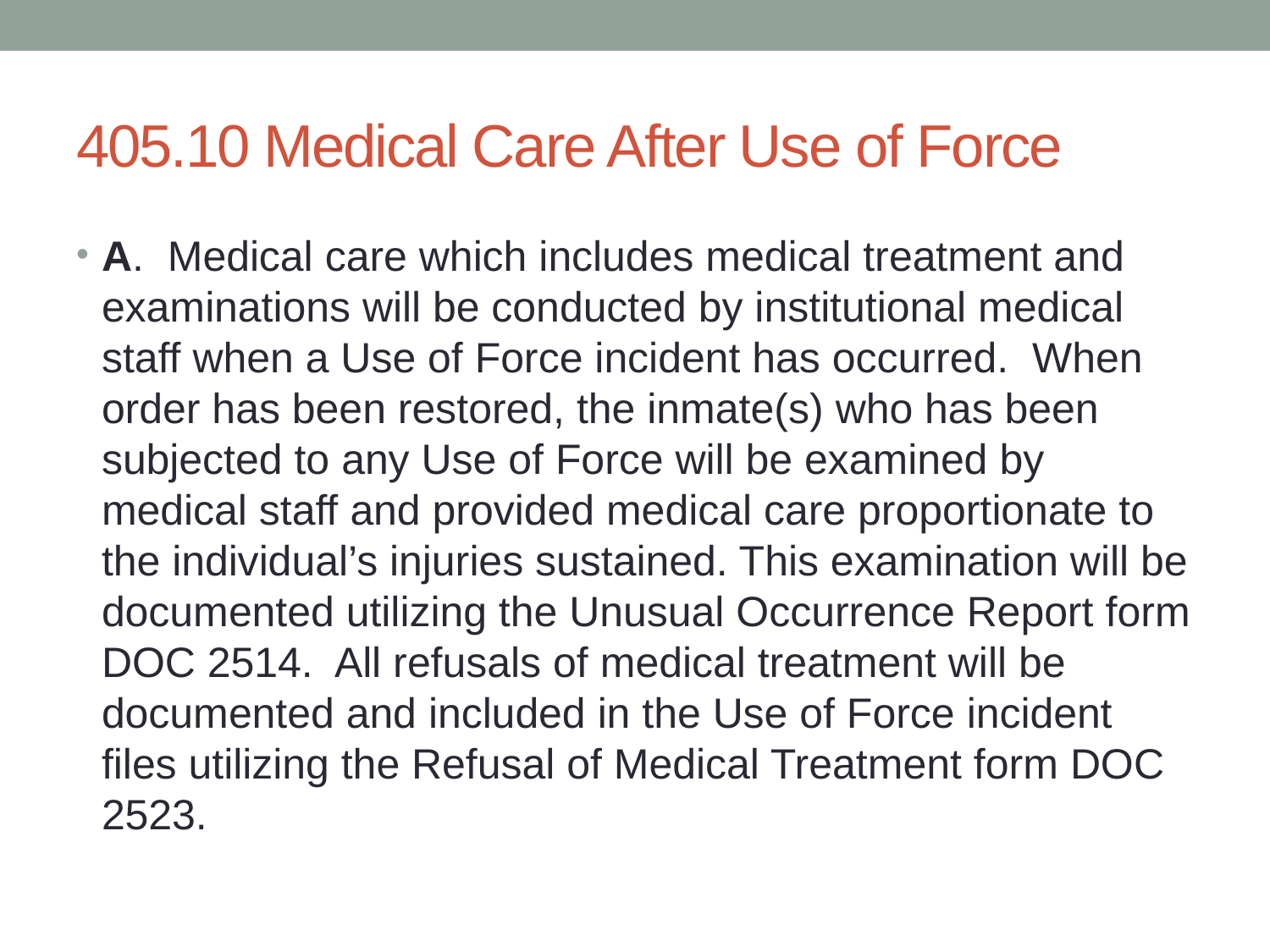

# 405.10 Medical Care After Use of Force
A.  Medical care which includes medical treatment and examinations will be conducted by institutional medical staff when a Use of Force incident has occurred.  When order has been restored, the inmate(s) who has been subjected to any Use of Force will be examined by medical staff and provided medical care proportionate to the individual’s injuries sustained. This examination will be documented utilizing the Unusual Occurrence Report form DOC 2514.  All refusals of medical treatment will be documented and included in the Use of Force incident files utilizing the Refusal of Medical Treatment form DOC 2523.